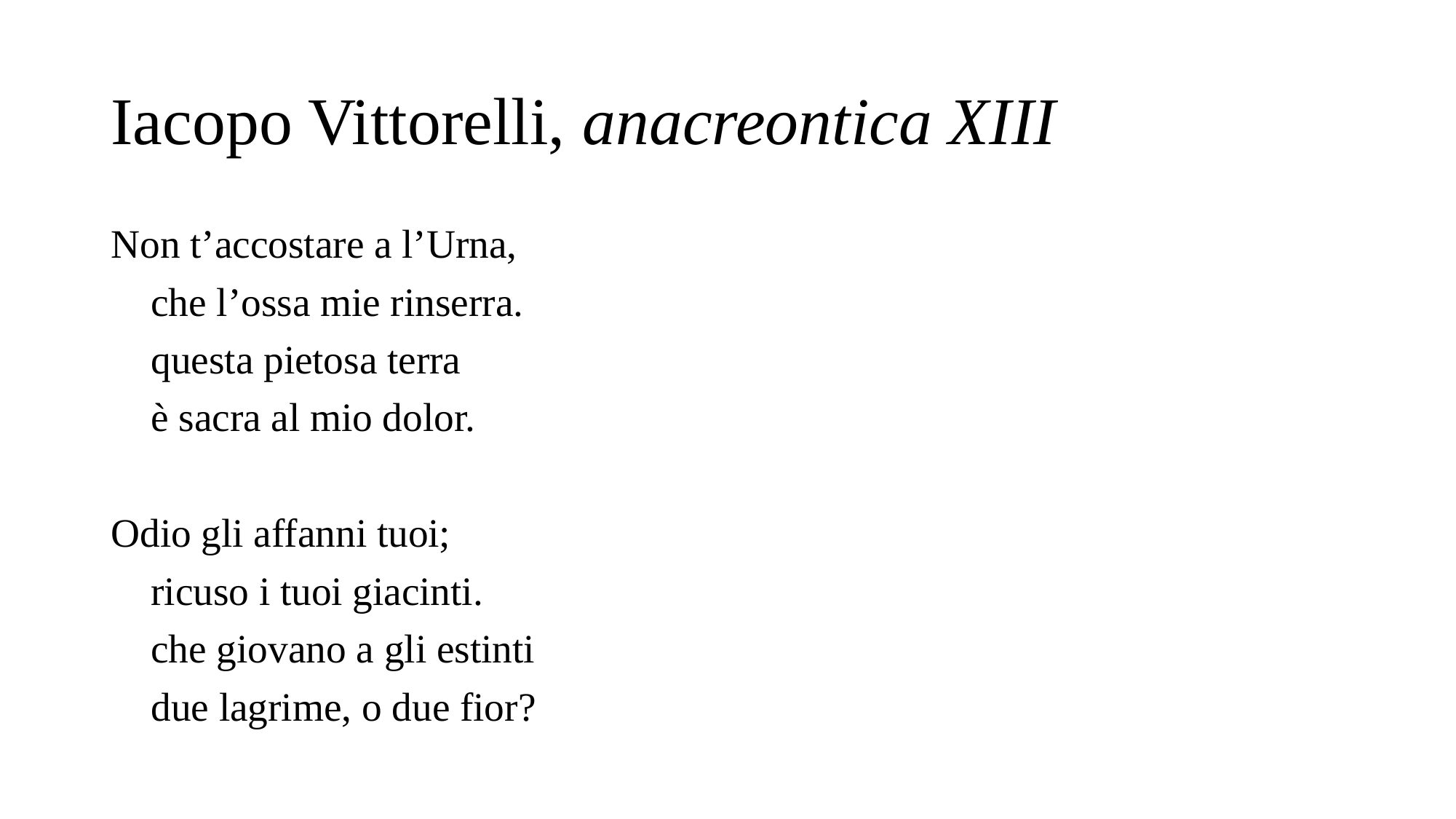

# Iacopo Vittorelli, anacreontica XIII
Non t’accostare a l’Urna,
    che l’ossa mie rinserra.
    questa pietosa terra
    è sacra al mio dolor.

Odio gli affanni tuoi;
    ricuso i tuoi giacinti.
    che giovano a gli estinti
    due lagrime, o due fior?